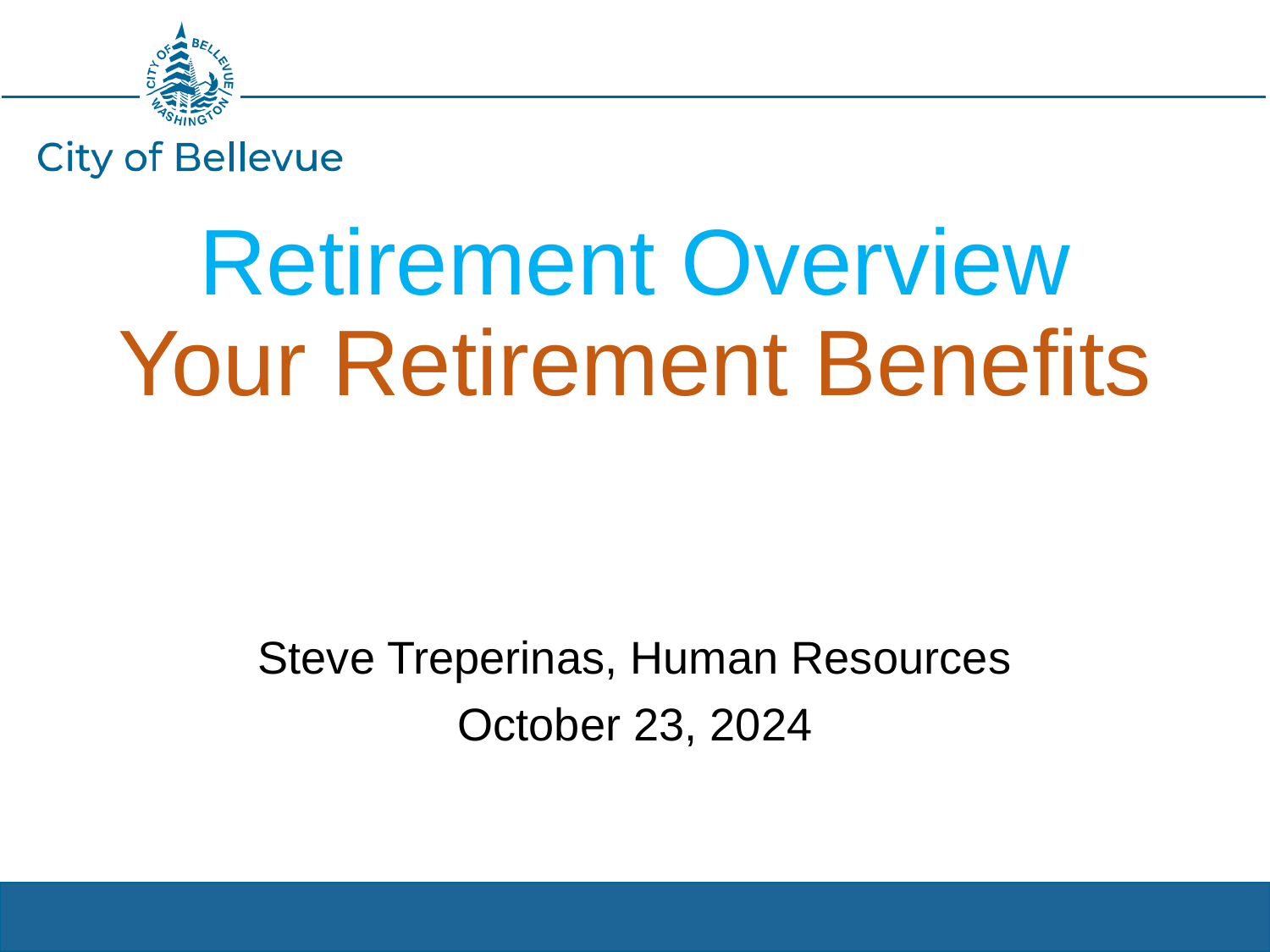

# Retirement Overview Your Retirement Benefits

Steve Treperinas, Human Resources
October 23, 2024
26